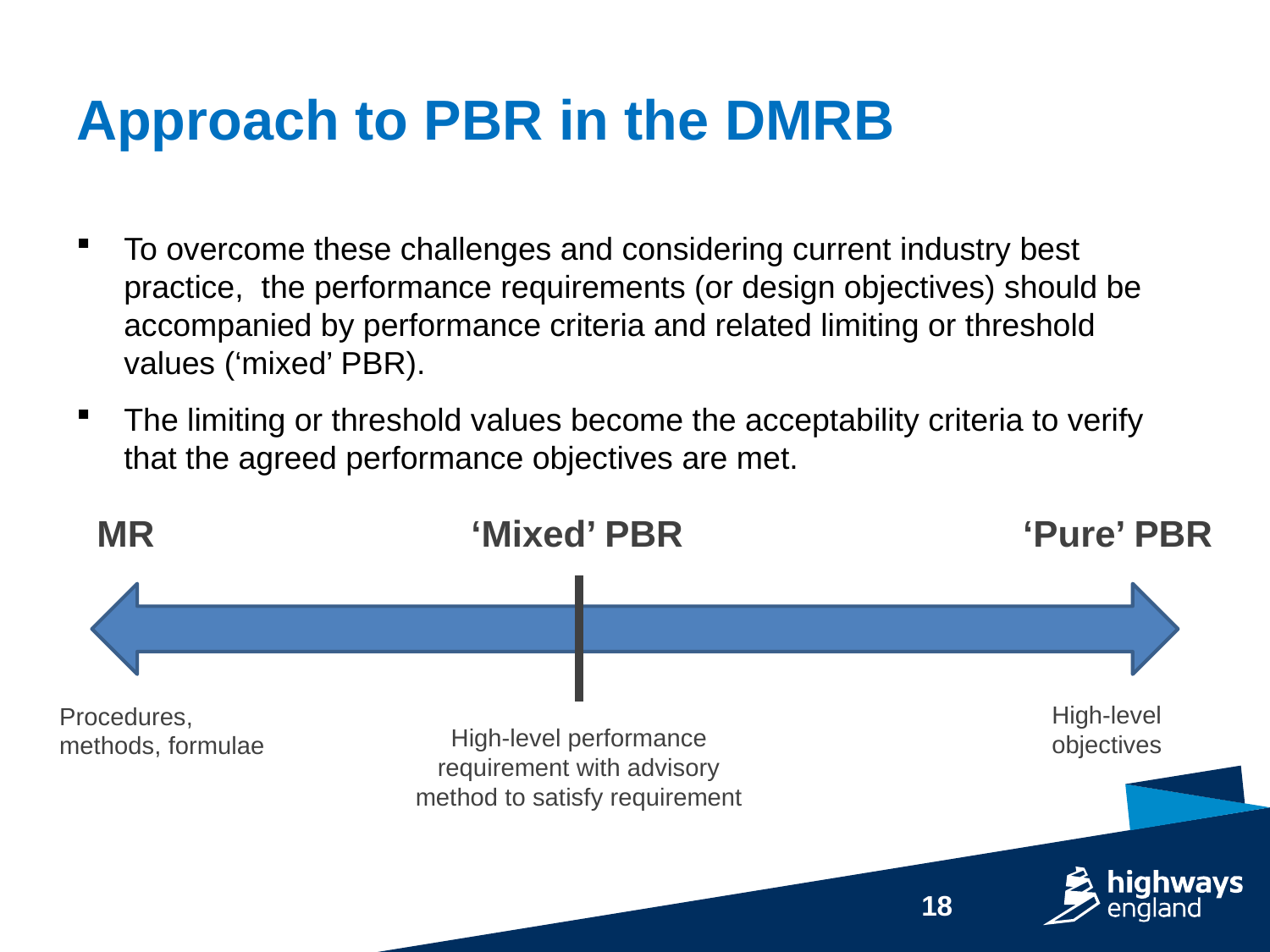

# Approach to PBR in the DMRB
To overcome these challenges and considering current industry best practice,  the performance requirements (or design objectives) should be accompanied by performance criteria and related limiting or threshold values (‘mixed’ PBR).
The limiting or threshold values become the acceptability criteria to verify that the agreed performance objectives are met.

MR
‘Pure’ PBR
‘Mixed’ PBR

High-level objectives
Procedures, methods, formulae
High-level performance requirement with advisory method to satisfy requirement
18